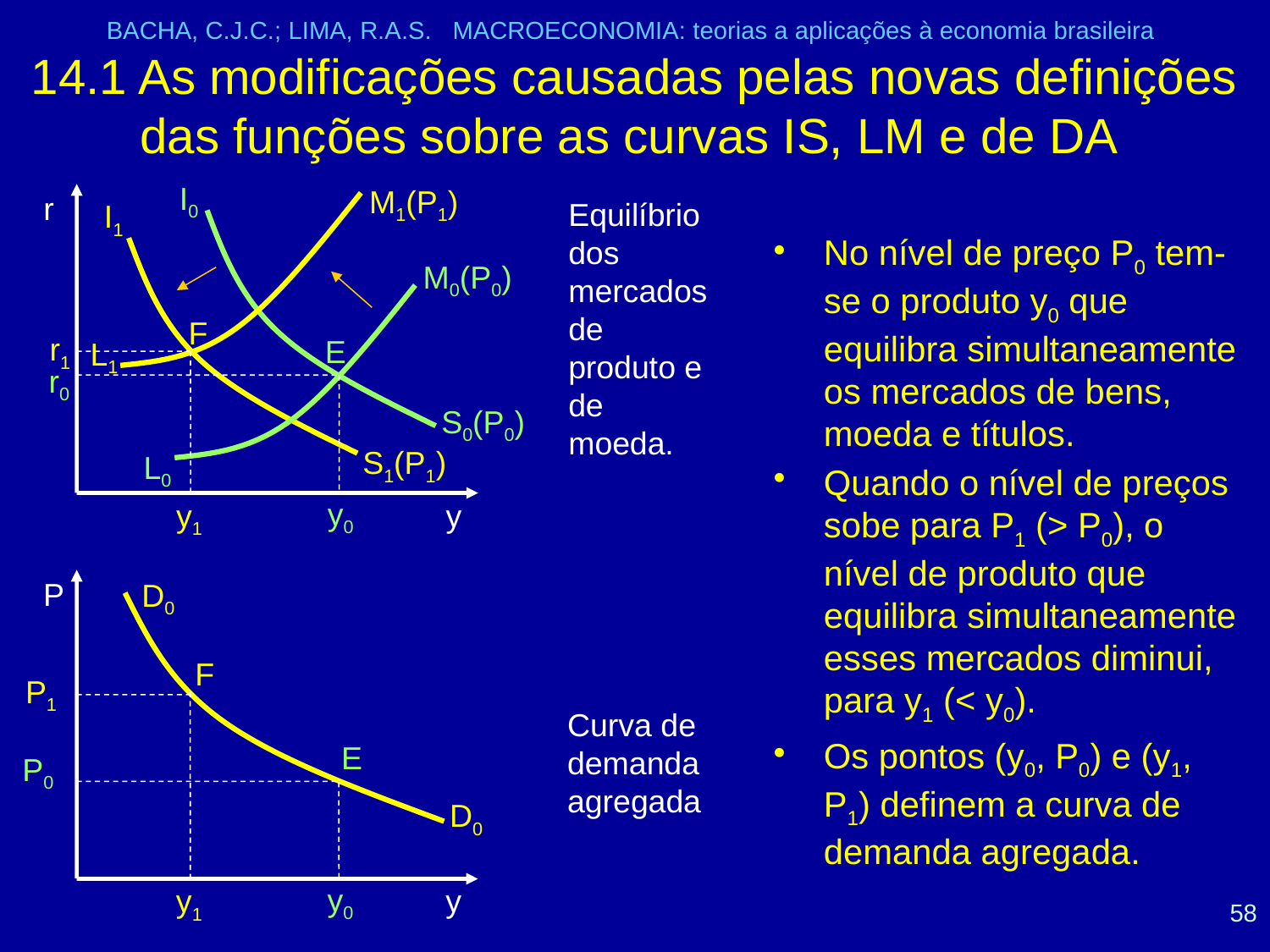

BACHA, C.J.C.; LIMA, R.A.S.   MACROECONOMIA: teorias a aplicações à economia brasileira
# 14.1 As modificações causadas pelas novas definições das funções sobre as curvas IS, LM e de DA
I0
M1(P1)
r

Equilíbrio dos mercados de produto e de moeda.
I1

No nível de preço P0 tem-se o produto y0 que equilibra simultaneamente os mercados de bens, moeda e títulos.
Quando o nível de preços sobe para P1 (> P0), o nível de produto que equilibra simultaneamente esses mercados diminui, para y1 (< y0).
Os pontos (y0, P0) e (y1, P1) definem a curva de demanda agregada.
M0(P0)

F
r1
E
L1

r0

S0(P0)
S1(P1)
L0
y0
y1
y

P
D0

F
P1

Curva de demanda agregada
E
P0

D0
y0
y1
y

58